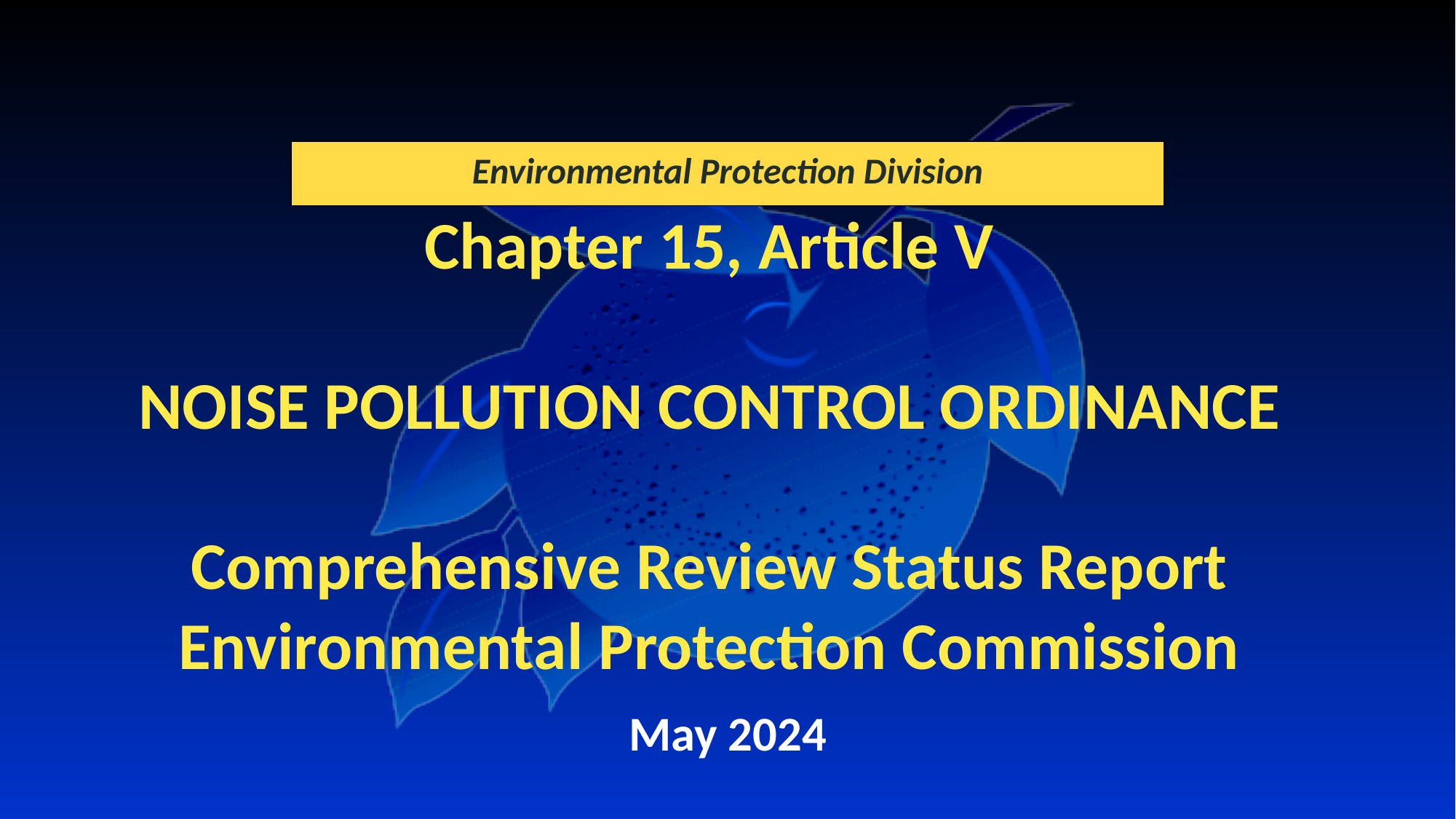

Environmental Protection Division
# Chapter 15, Article V NOISE POLLUTION CONTROL ORDINANCE Comprehensive Review Status Report Environmental Protection Commission
May 2024